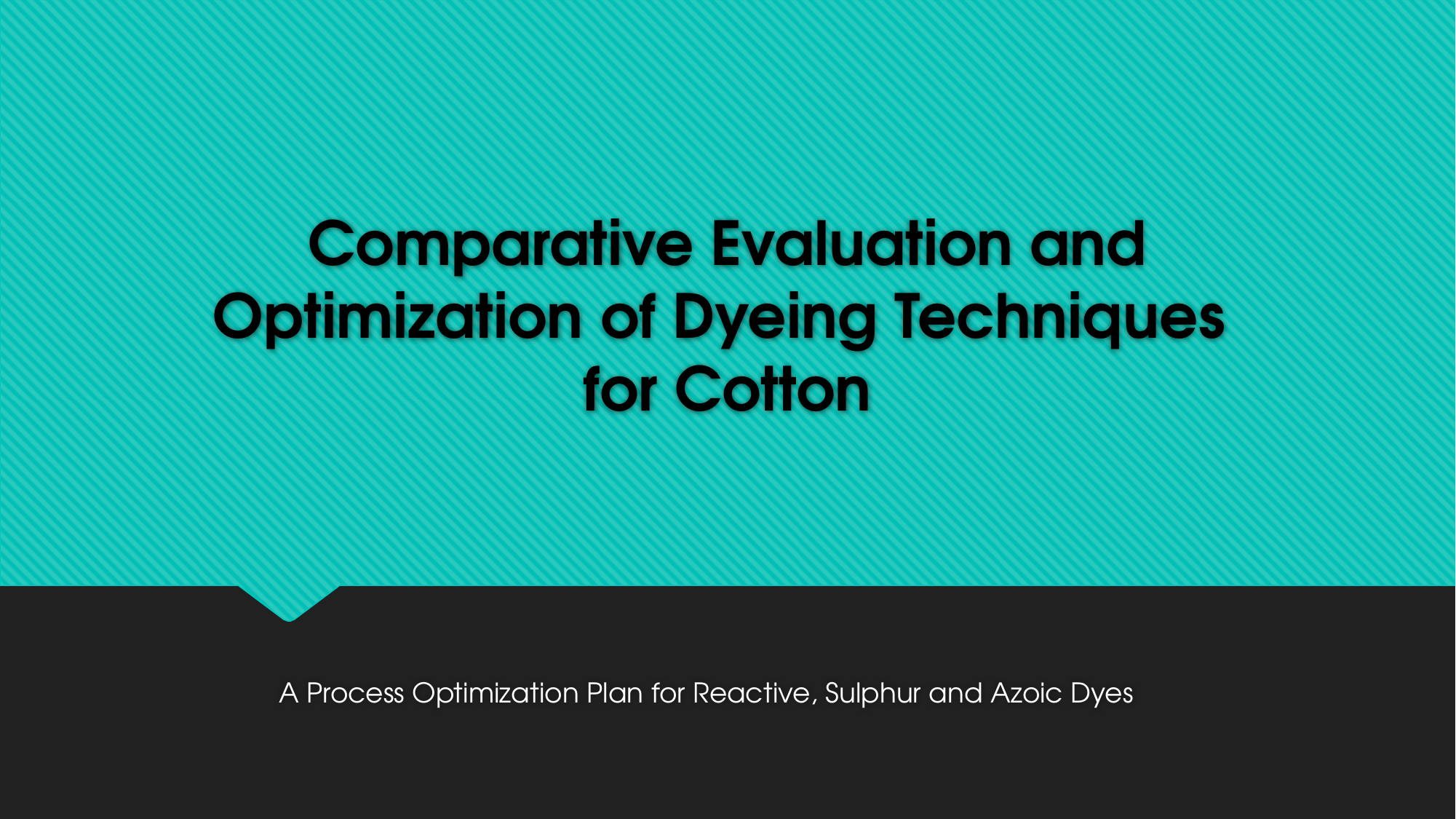

# Comparative Evaluation and Optimization of Dyeing Techniques for Cotton
A Process Optimization Plan for Reactive, Sulphur and Azoic Dyes